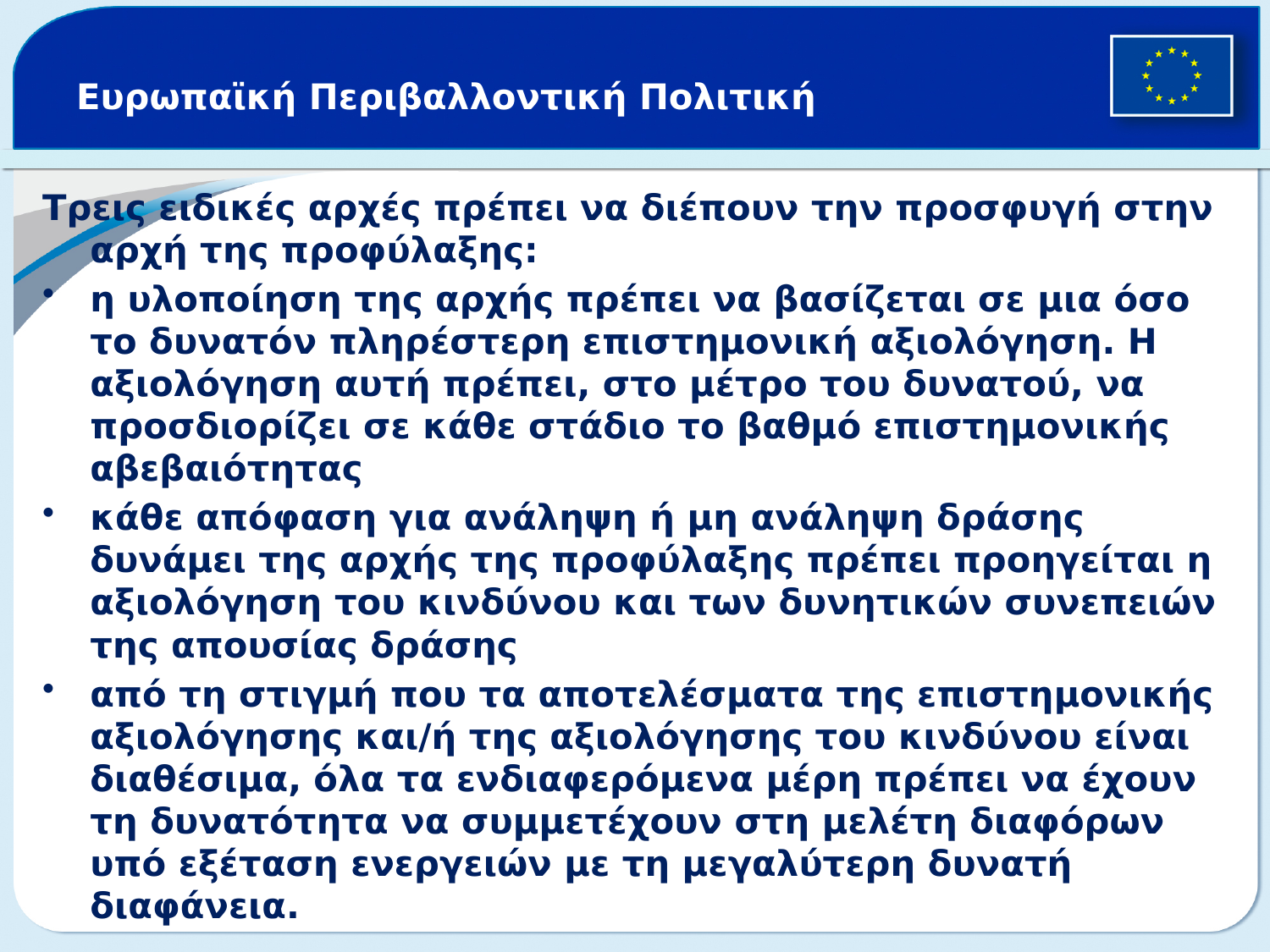

# Ευρωπαϊκή Περιβαλλοντική Πολιτική
Τρεις ειδικές αρχές πρέπει να διέπουν την προσφυγή στην αρχή της προφύλαξης:
η υλοποίηση της αρχής πρέπει να βασίζεται σε μια όσο το δυνατόν πληρέστερη επιστημονική αξιολόγηση. Η αξιολόγηση αυτή πρέπει, στο μέτρο του δυνατού, να προσδιορίζει σε κάθε στάδιο το βαθμό επιστημονικής αβεβαιότητας
κάθε απόφαση για ανάληψη ή μη ανάληψη δράσης δυνάμει της αρχής της προφύλαξης πρέπει προηγείται η αξιολόγηση του κινδύνου και των δυνητικών συνεπειών της απουσίας δράσης
από τη στιγμή που τα αποτελέσματα της επιστημονικής αξιολόγησης και/ή της αξιολόγησης του κινδύνου είναι διαθέσιμα, όλα τα ενδιαφερόμενα μέρη πρέπει να έχουν τη δυνατότητα να συμμετέχουν στη μελέτη διαφόρων υπό εξέταση ενεργειών με τη μεγαλύτερη δυνατή διαφάνεια.